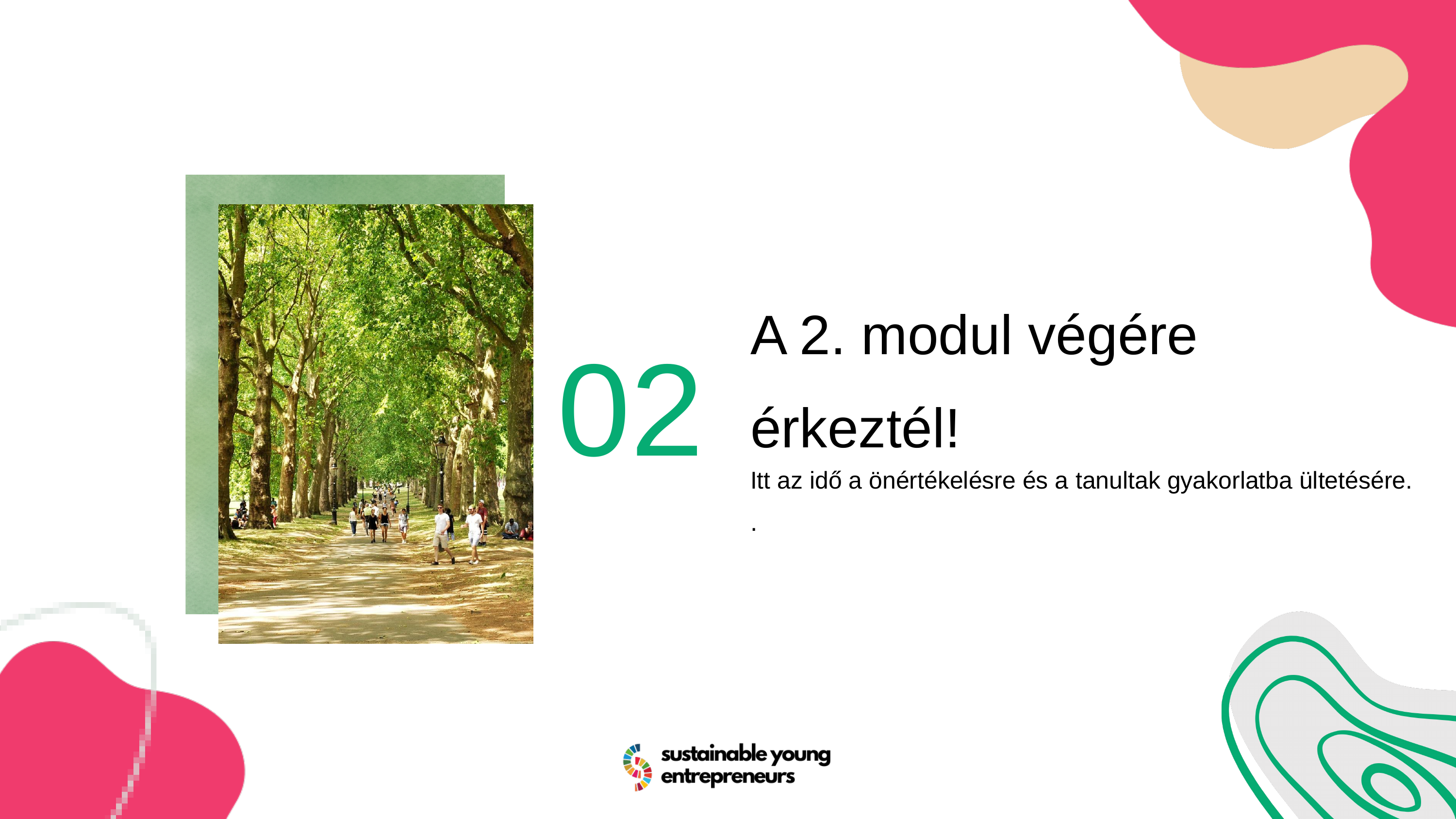

02
A 2. modul végére érkeztél!
Itt az idő a önértékelésre és a tanultak gyakorlatba ültetésére.
.